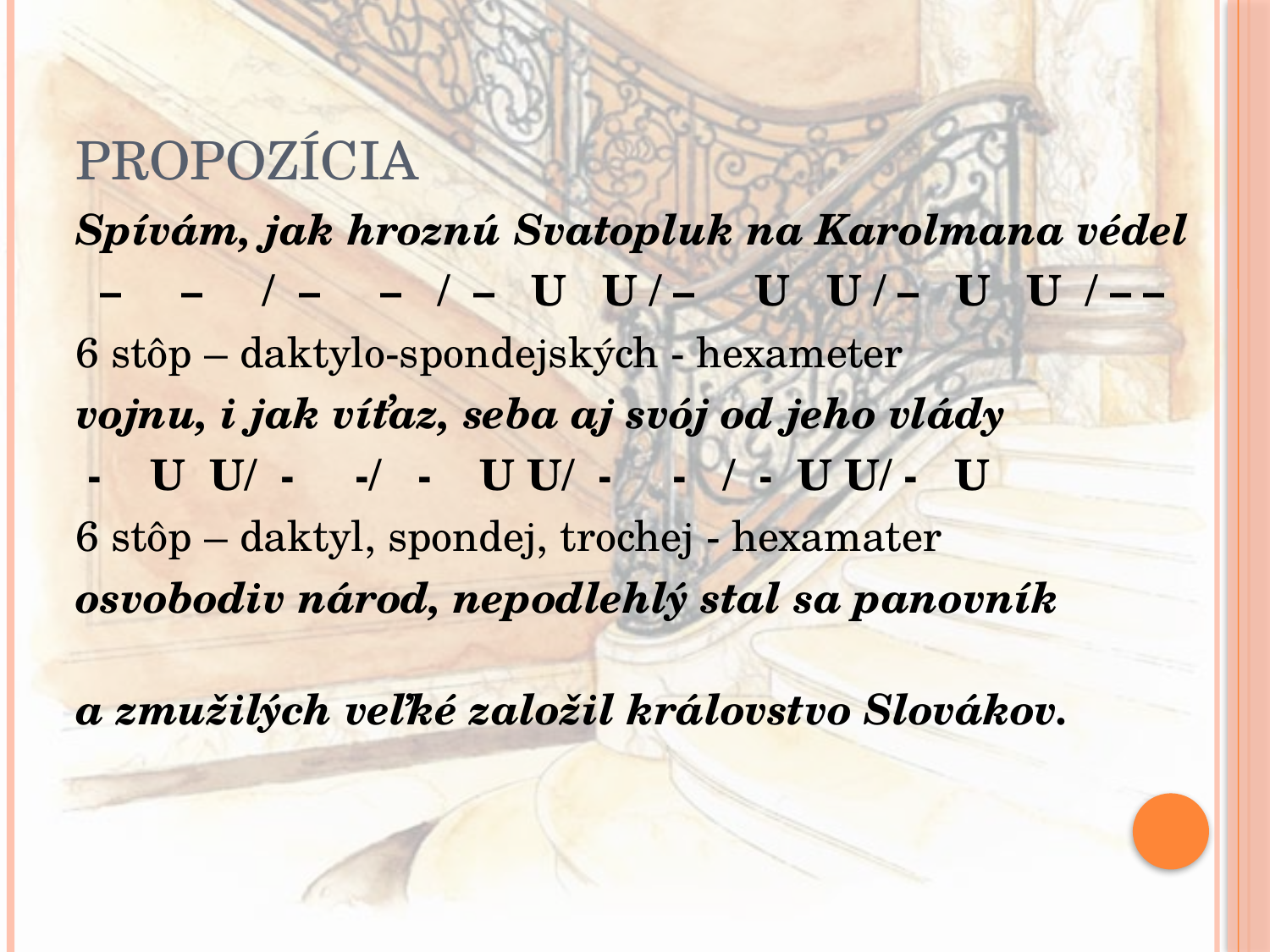

# Propozícia
Spívám, jak hroznú Svatopluk na Karolmana védel
  –     –     /  –     –   /  –   U   U / –     U   U / –   U   U  / – –
6 stôp – daktylo-spondejských - hexameter
vojnu, i jak víťaz, seba aj svój od jeho vlády
 -    U  U/  -     -/   -    U U/  -     -   /  -  U U/ -   U
6 stôp – daktyl, spondej, trochej - hexamater
osvobodiv národ, nepodlehlý stal sa panovník
a zmužilých veľké založil královstvo Slovákov.